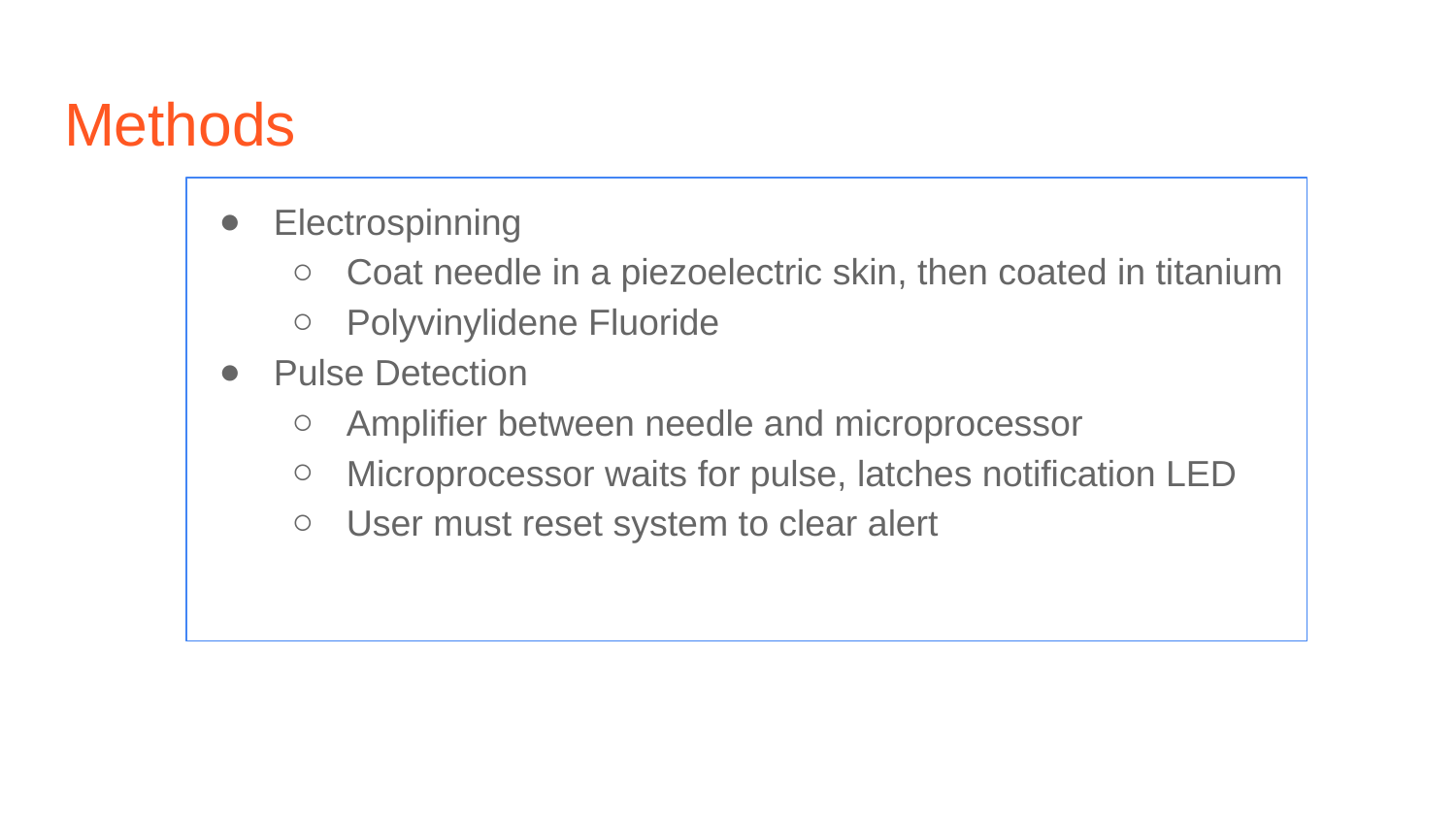

# Methods
Electrospinning
Coat needle in a piezoelectric skin, then coated in titanium
Polyvinylidene Fluoride
Pulse Detection
Amplifier between needle and microprocessor
Microprocessor waits for pulse, latches notification LED
User must reset system to clear alert